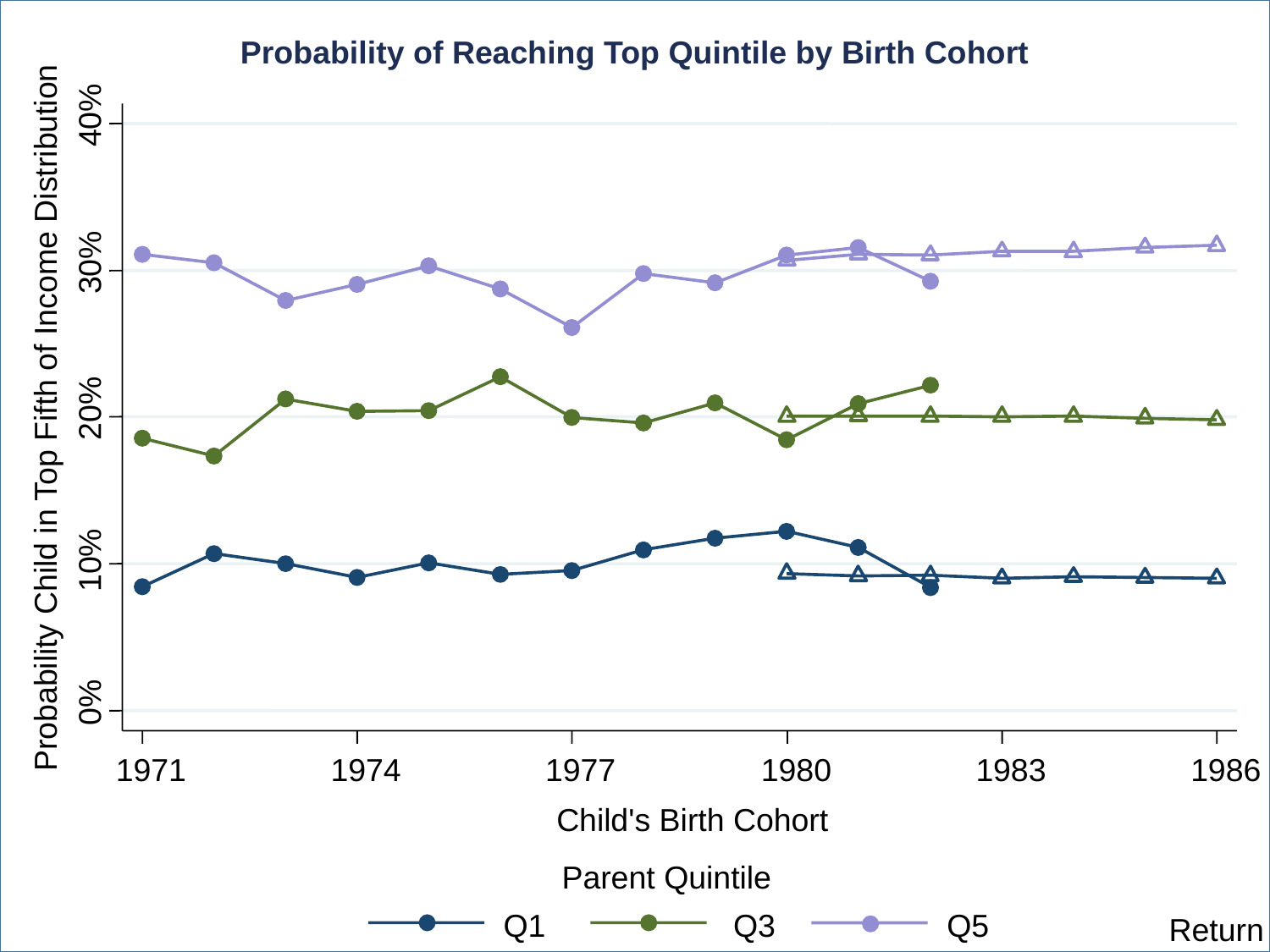

Probability of Reaching Top Quintile by Birth Cohort
40%

30%

20%

Probability Child in Top Fifth of Income Distribution

10%

0%

1971
1974
1977
1980
1983
1986
Child's Birth Cohort
Parent Quintile
Q1
Q3
Q5

Return